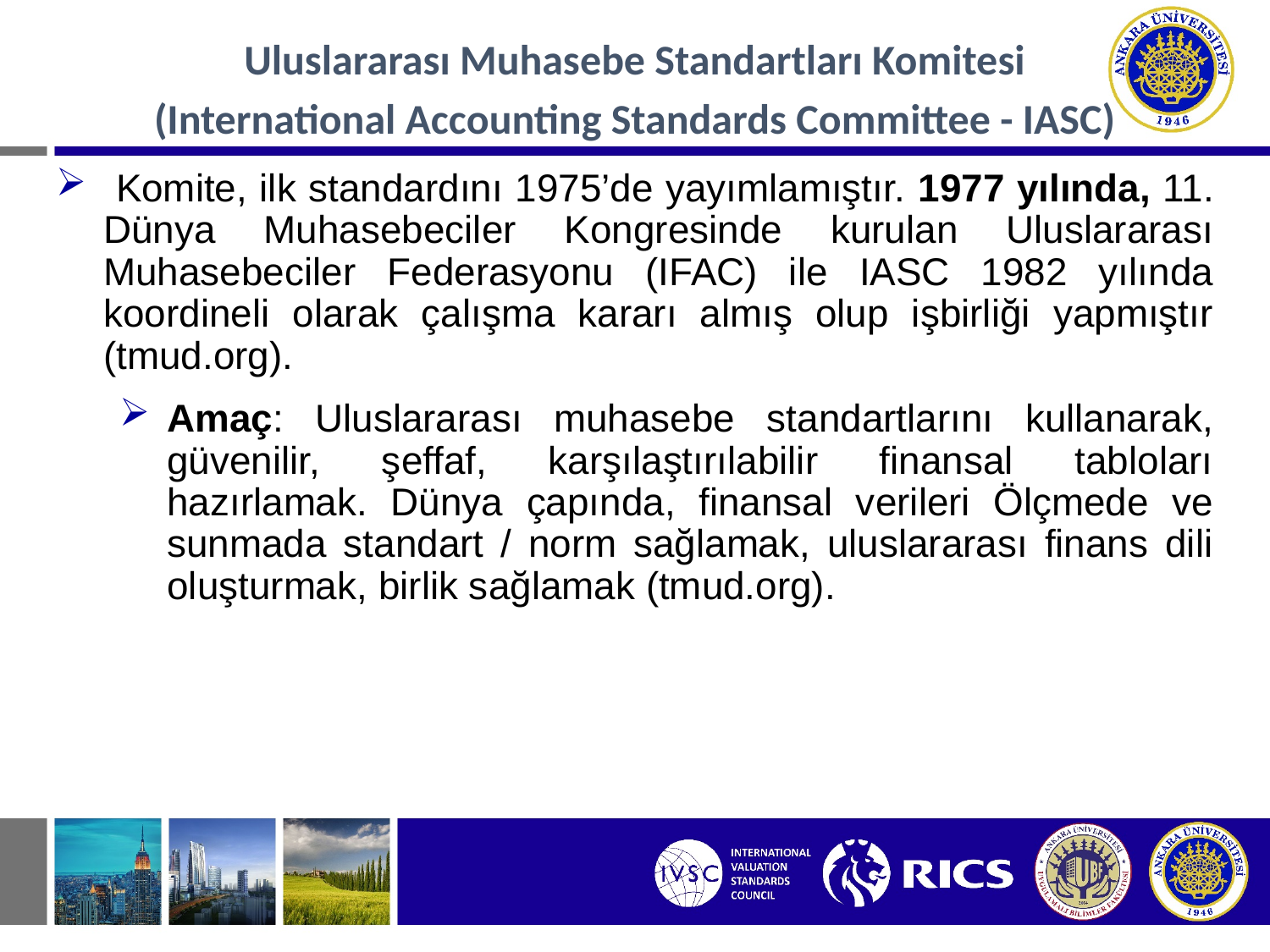

#
Uluslararası Muhasebe Standartları Komitesi
(International Accounting Standards Committee - IASC)

 Komite, ilk standardını 1975’de yayımlamıştır. 1977 yılında, 11. Dünya Muhasebeciler Kongresinde kurulan Uluslararası Muhasebeciler Federasyonu (IFAC) ile IASC 1982 yılında koordineli olarak çalışma kararı almış olup işbirliği yapmıştır (tmud.org).
Amaç: Uluslararası muhasebe standartlarını kullanarak, güvenilir, şeffaf, karşılaştırılabilir finansal tabloları hazırlamak. Dünya çapında, finansal verileri Ölçmede ve sunmada standart / norm sağlamak, uluslararası finans dili oluşturmak, birlik sağlamak (tmud.org).